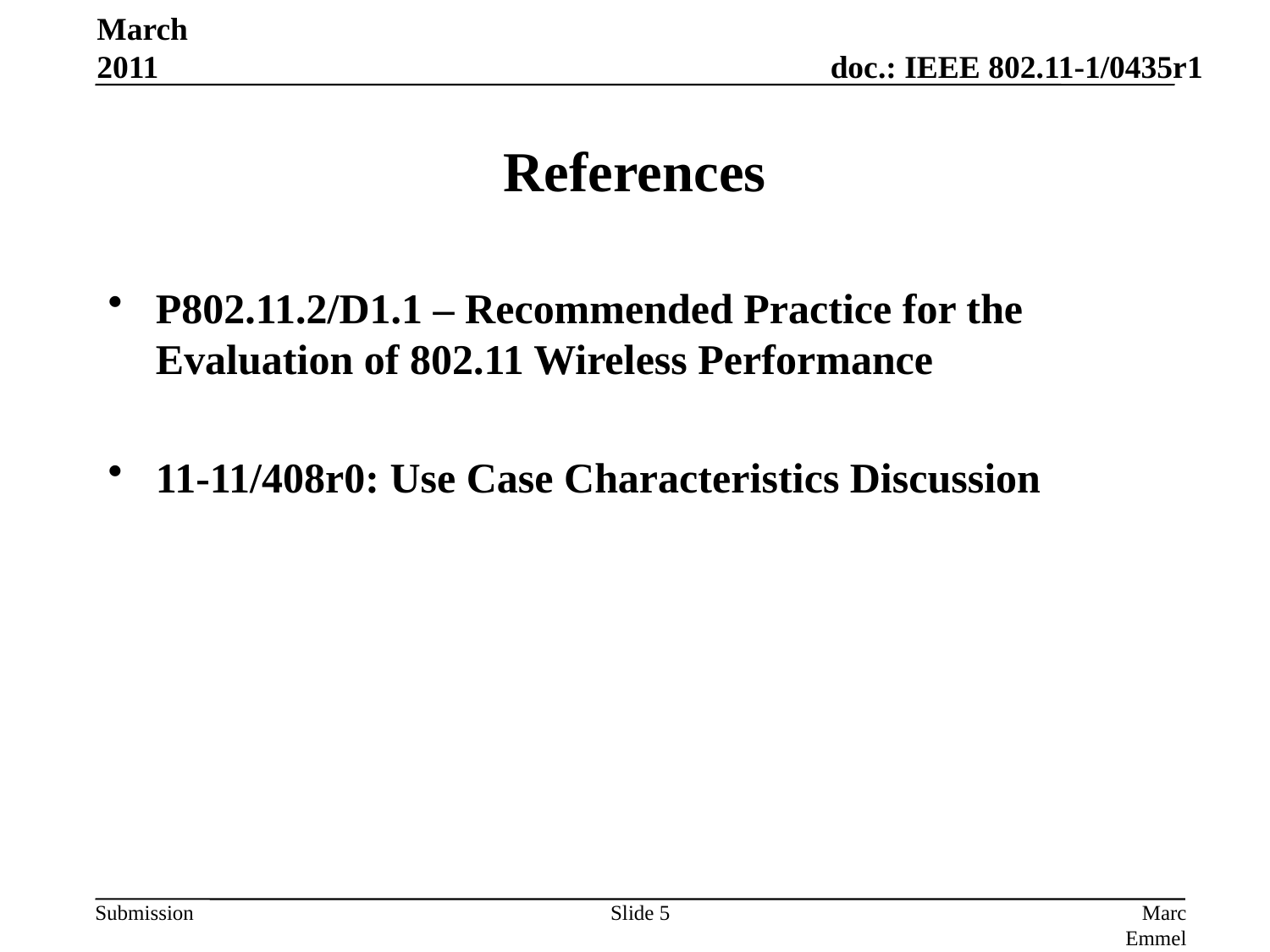

March 2011
# References
P802.11.2/D1.1 – Recommended Practice for the Evaluation of 802.11 Wireless Performance

11-11/408r0: Use Case Characteristics Discussion

Slide 5
Marc Emmelmann, Fraunhofer FOKUS